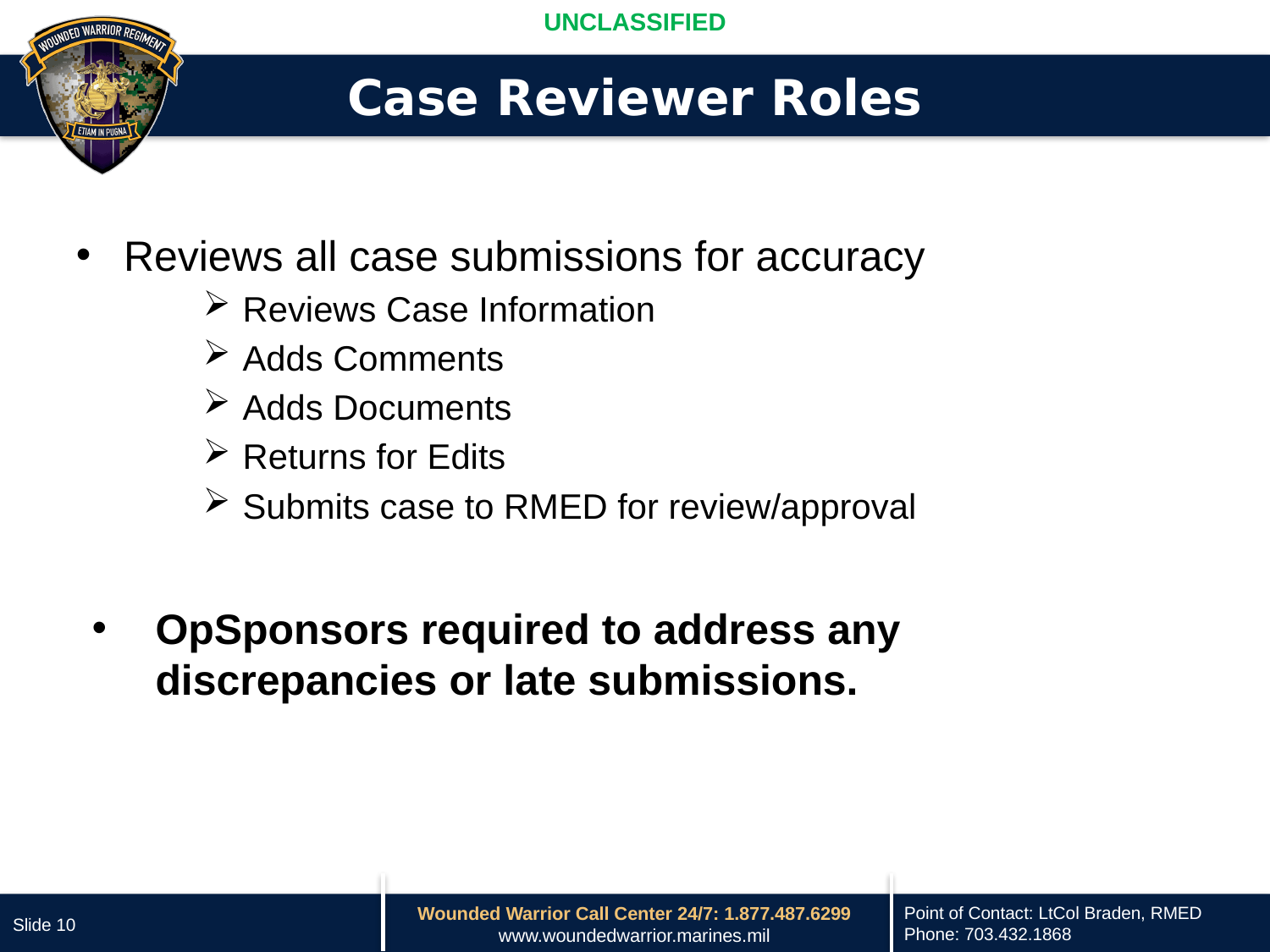

# Case Reviewer Roles
Reviews all case submissions for accuracy
Reviews Case Information
Adds Comments
Adds Documents
Returns for Edits
Submits case to RMED for review/approval

OpSponsors required to address any discrepancies or late submissions.